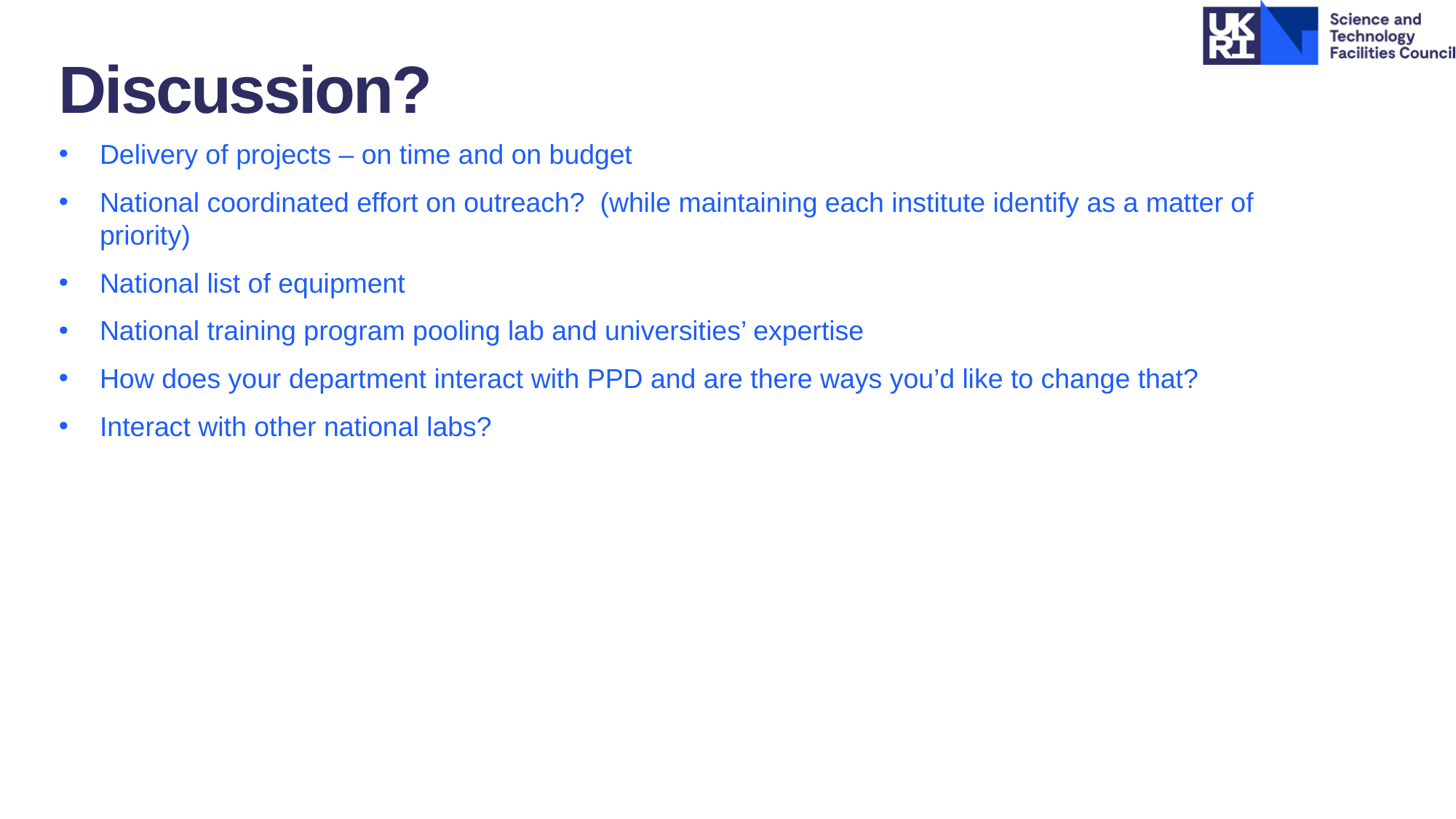

Discussion?
Delivery of projects – on time and on budget
National coordinated effort on outreach?  (while maintaining each institute identify as a matter of priority)
National list of equipment
National training program pooling lab and universities’ expertise
How does your department interact with PPD and are there ways you’d like to change that?
Interact with other national labs?